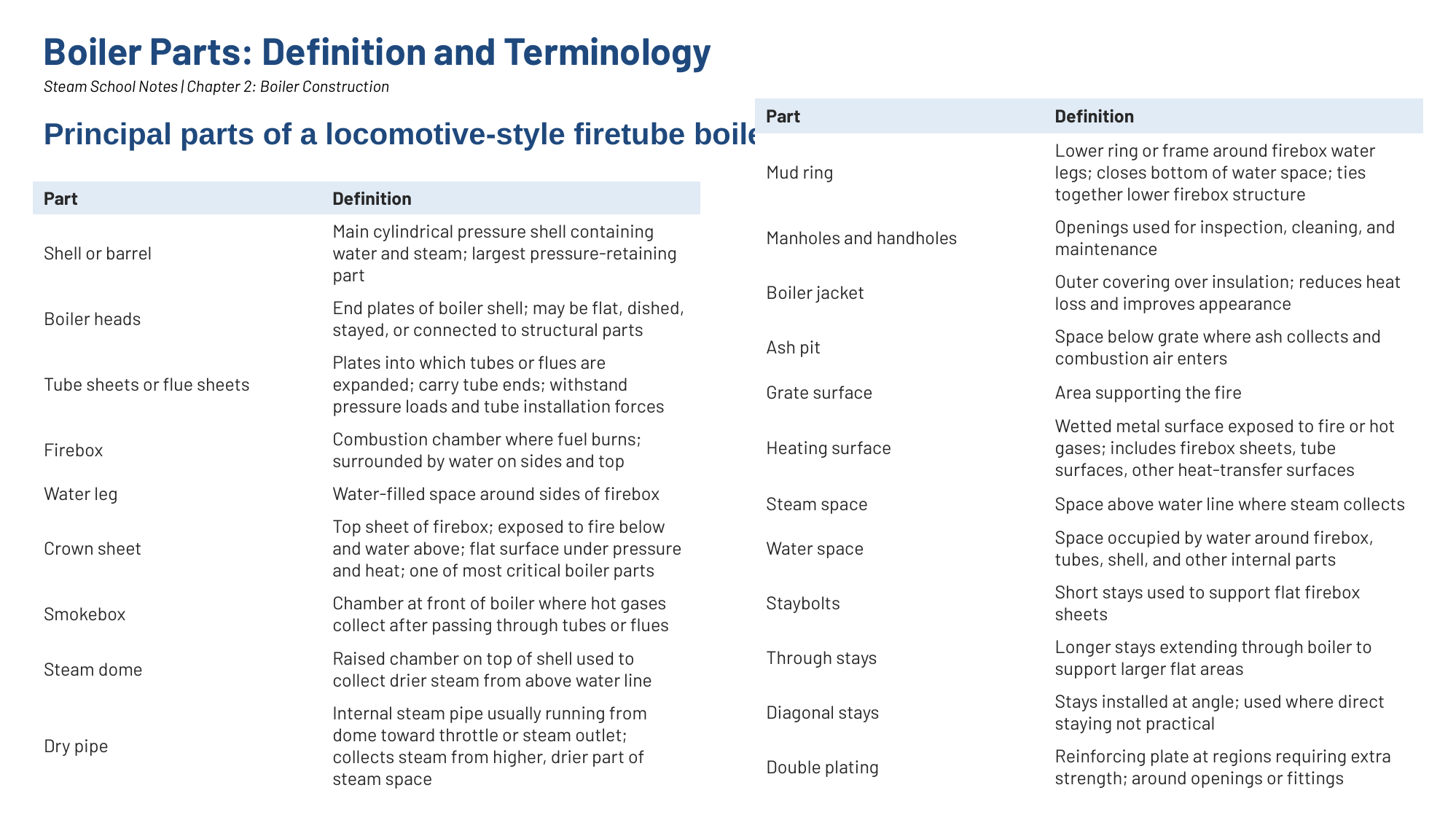

Boiler Parts: Definition and Terminology
Steam School Notes | Chapter 2: Boiler Construction
| Part | Definition |
| --- | --- |
| Mud ring | Lower ring or frame around firebox water legs; closes bottom of water space; ties together lower firebox structure |
| Manholes and handholes | Openings used for inspection, cleaning, and maintenance |
| Boiler jacket | Outer covering over insulation; reduces heat loss and improves appearance |
| Ash pit | Space below grate where ash collects and combustion air enters |
| Grate surface | Area supporting the fire |
| Heating surface | Wetted metal surface exposed to fire or hot gases; includes firebox sheets, tube surfaces, other heat-transfer surfaces |
| Steam space | Space above water line where steam collects |
| Water space | Space occupied by water around firebox, tubes, shell, and other internal parts |
| Staybolts | Short stays used to support flat firebox sheets |
| Through stays | Longer stays extending through boiler to support larger flat areas |
| Diagonal stays | Stays installed at angle; used where direct staying not practical |
| Double plating | Reinforcing plate at regions requiring extra strength; around openings or fittings |
Principal parts of a locomotive-style firetube boiler
| Part | Definition |
| --- | --- |
| Shell or barrel | Main cylindrical pressure shell containing water and steam; largest pressure-retaining part |
| Boiler heads | End plates of boiler shell; may be flat, dished, stayed, or connected to structural parts |
| Tube sheets or flue sheets | Plates into which tubes or flues are expanded; carry tube ends; withstand pressure loads and tube installation forces |
| Firebox | Combustion chamber where fuel burns; surrounded by water on sides and top |
| Water leg | Water-filled space around sides of firebox |
| Crown sheet | Top sheet of firebox; exposed to fire below and water above; flat surface under pressure and heat; one of most critical boiler parts |
| Smokebox | Chamber at front of boiler where hot gases collect after passing through tubes or flues |
| Steam dome | Raised chamber on top of shell used to collect drier steam from above water line |
| Dry pipe | Internal steam pipe usually running from dome toward throttle or steam outlet; collects steam from higher, drier part of steam space |